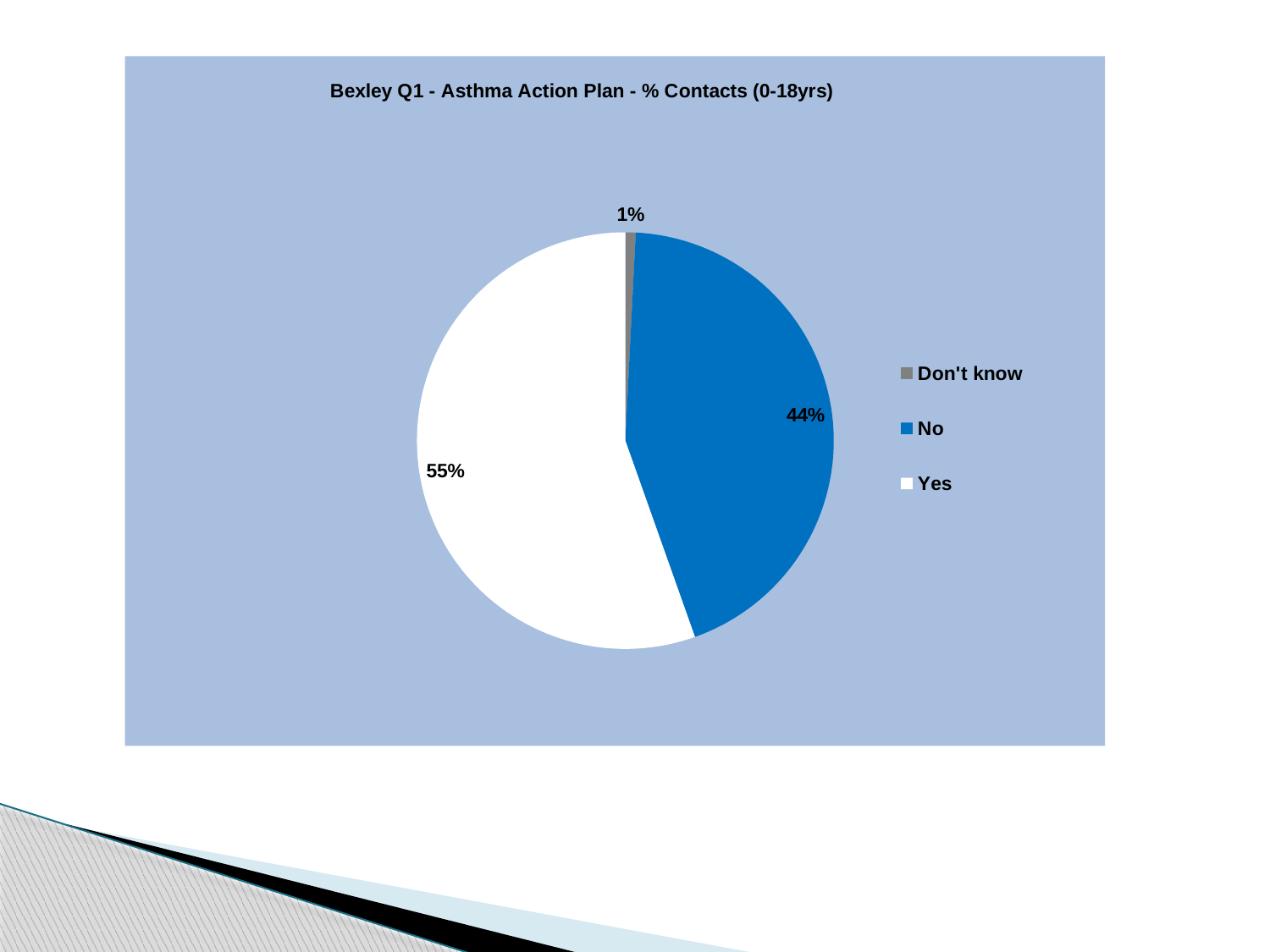

### Chart:

| Category | % of Contacts |
|---|---|
| Don't know | 0.008032128514056224 |
| No | 0.43775100401606426 |
| Yes | 0.5542168674698795 |